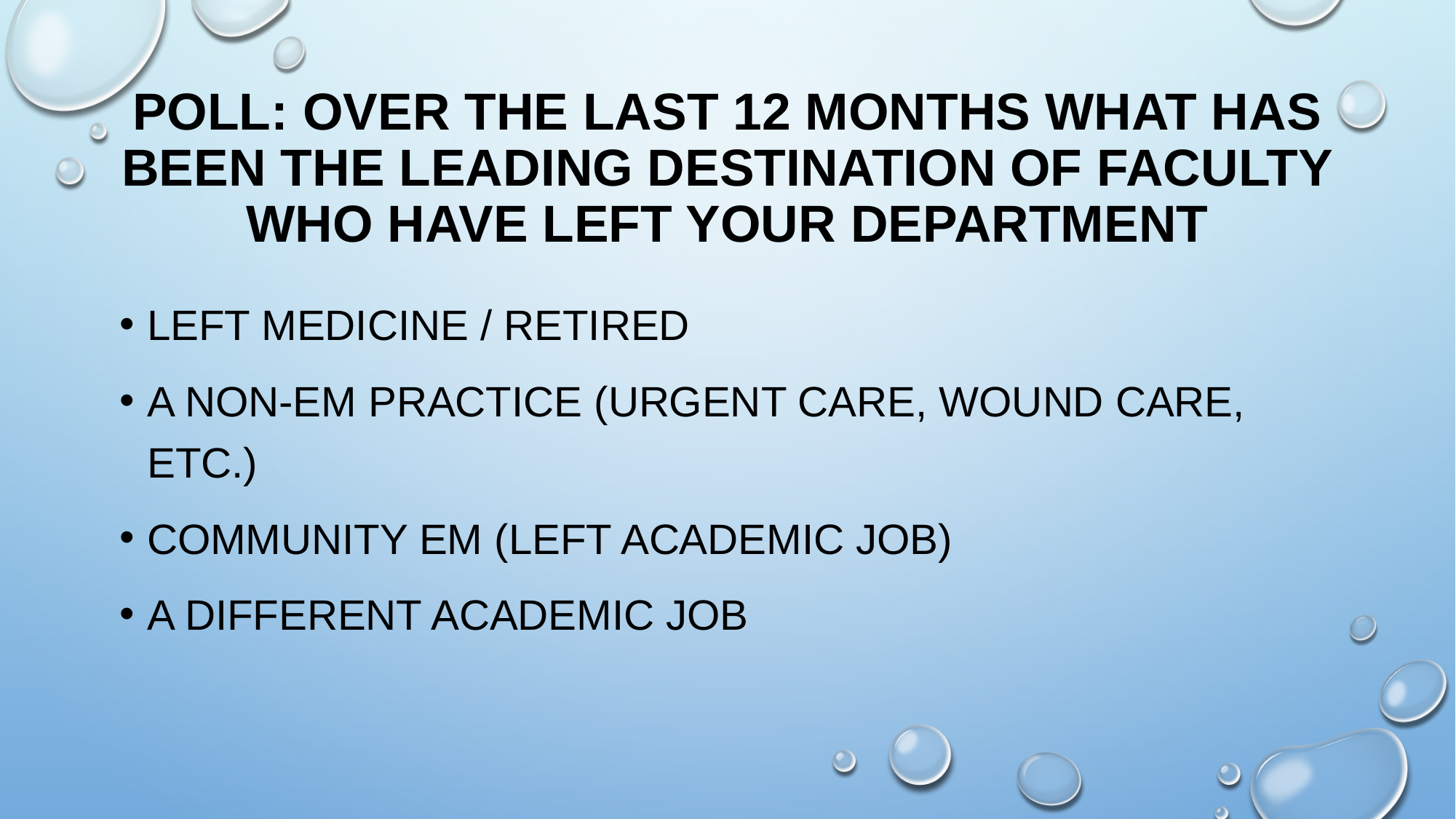

# Poll: over the last 12 months what has been the leading destination of faculty who have left Your Department
Left medicine / retired
A non-em practice (urgent care, wound care, etc.)
Community em (left academic job)
A different academic job